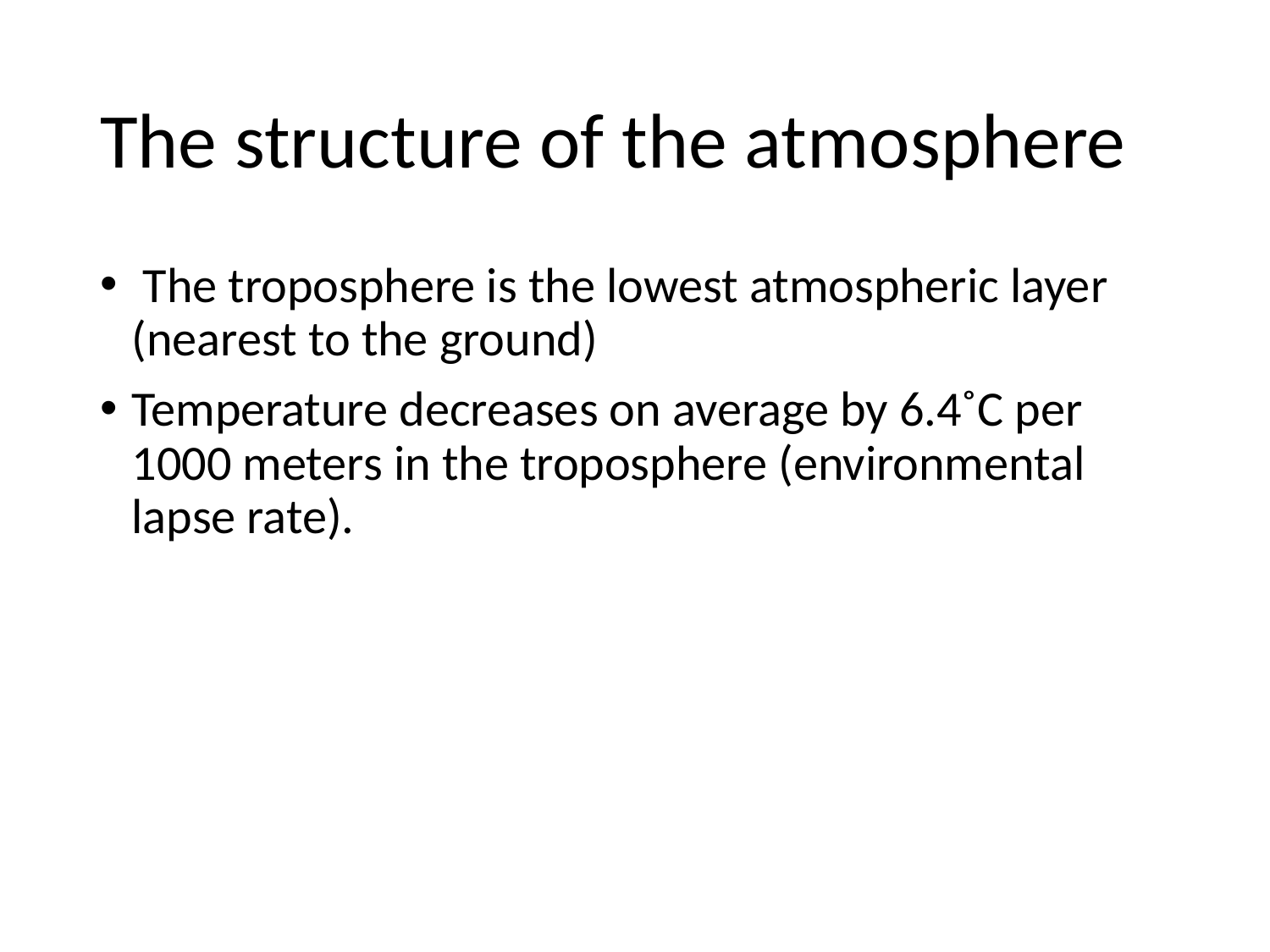

# The structure of the atmosphere
 The troposphere is the lowest atmospheric layer (nearest to the ground)
Temperature decreases on average by 6.4˚C per 1000 meters in the troposphere (environmental lapse rate).